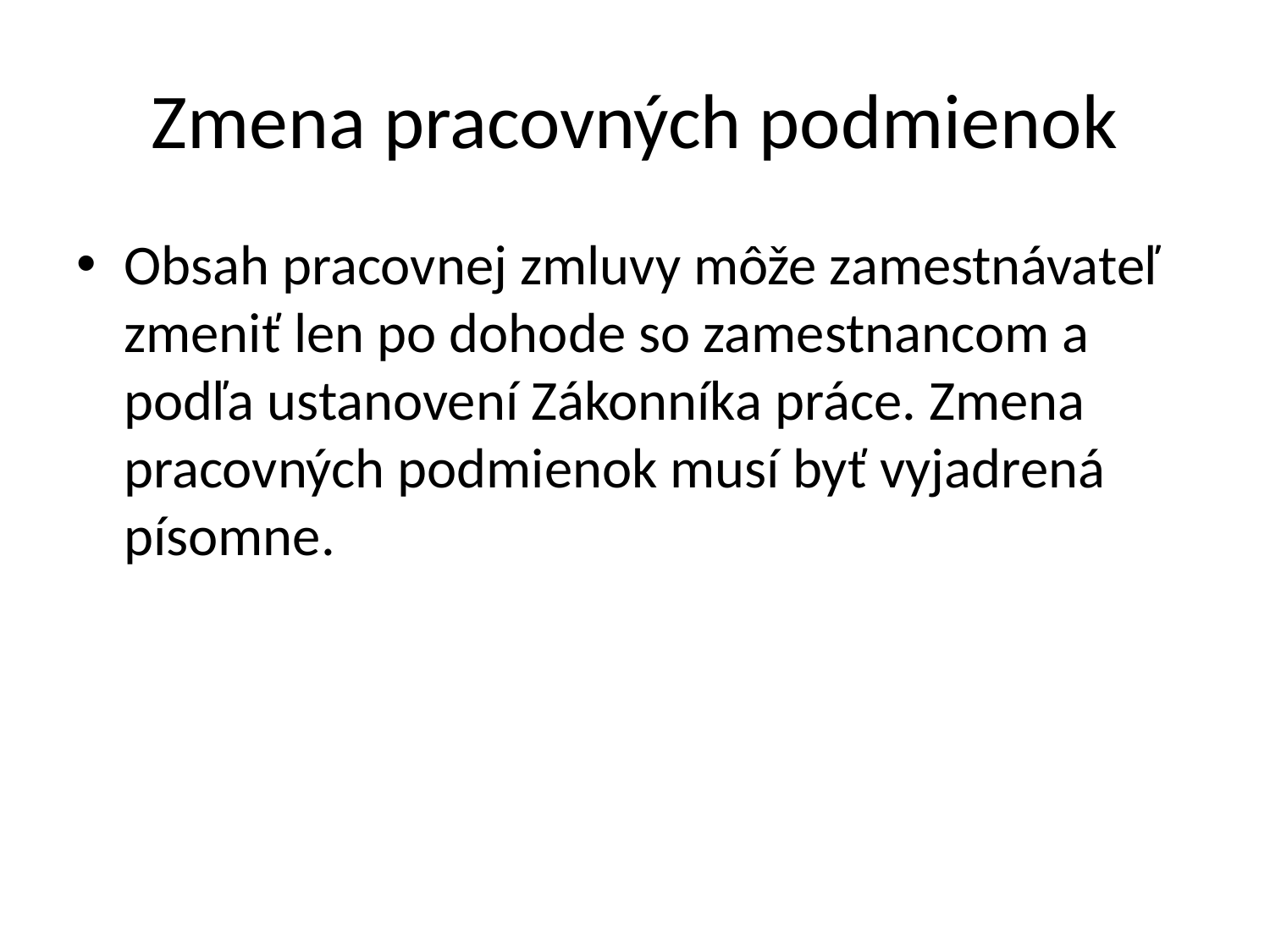

# Zmena pracovných podmienok
Obsah pracovnej zmluvy môže zamestnávateľ zmeniť len po dohode so zamestnancom a podľa ustanovení Zákonníka práce. Zmena pracovných podmienok musí byť vyjadrená písomne.